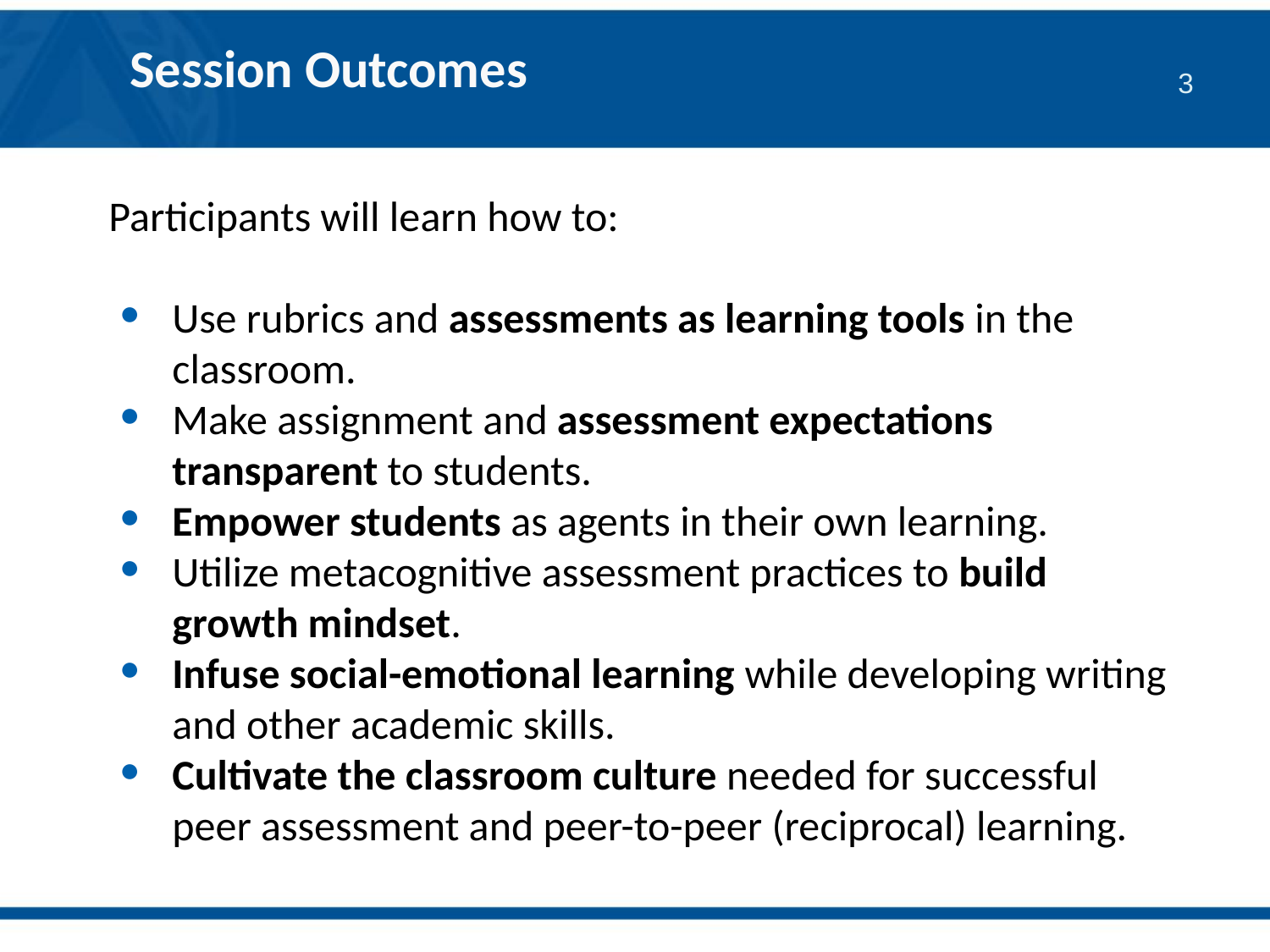

# Session Outcomes
Participants will learn how to:

Use rubrics and assessments as learning tools in the classroom.
Make assignment and assessment expectations transparent to students.
Empower students as agents in their own learning.
Utilize metacognitive assessment practices to build growth mindset.
Infuse social-emotional learning while developing writing and other academic skills.
Cultivate the classroom culture needed for successful peer assessment and peer-to-peer (reciprocal) learning.